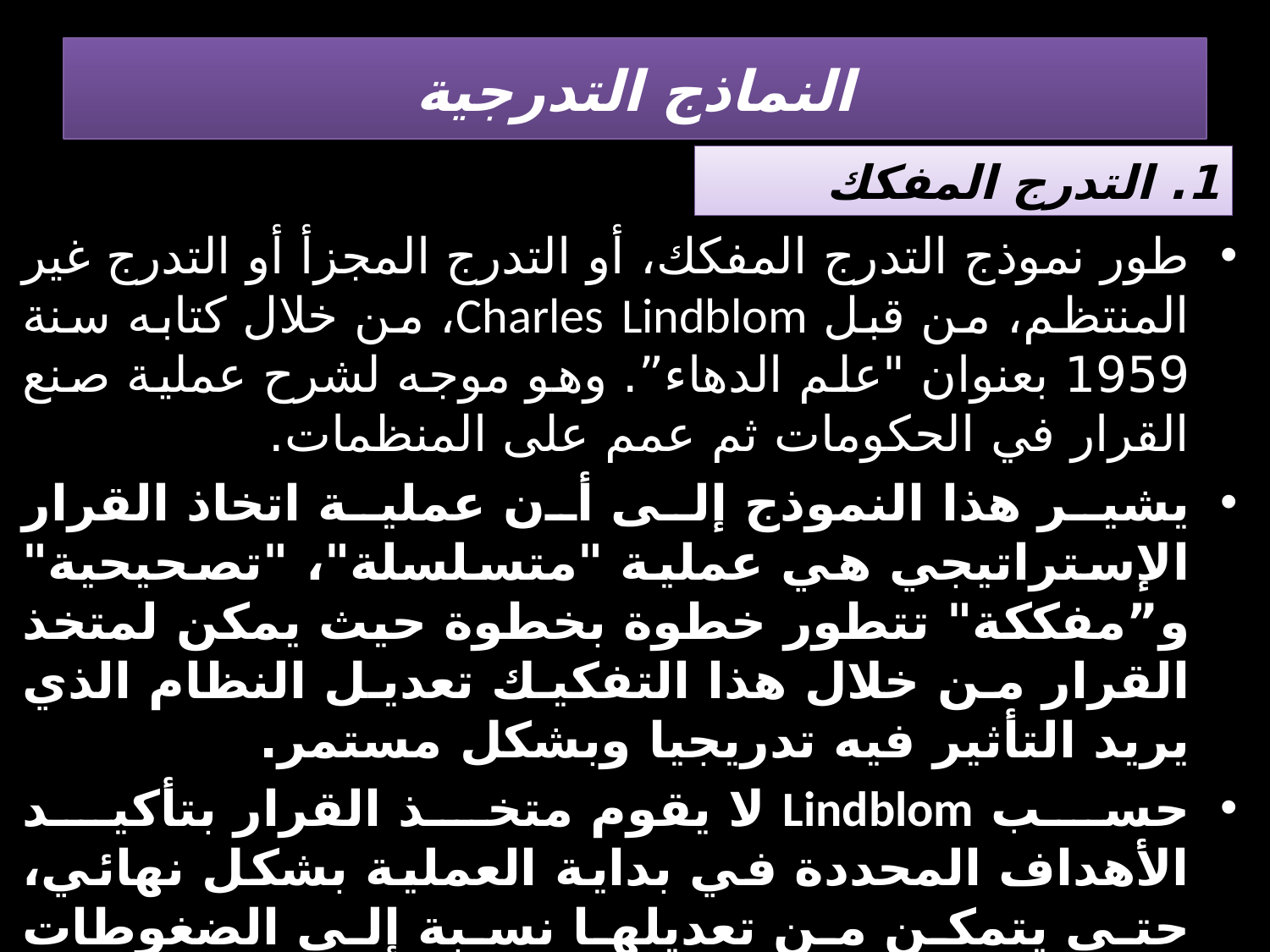

# النماذج التدرجية
1. التدرج المفكك
طور نموذج التدرج المفكك، أو التدرج المجزأ أو التدرج غير المنتظم، من قبل Charles Lindblom، من خلال كتابه سنة 1959 بعنوان "علم الدهاء”. وهو موجه لشرح عملية صنع القرار في الحكومات ثم عمم على المنظمات.
يشير هذا النموذج إلى أن عملية اتخاذ القرار الإستراتيجي هي عملية "متسلسلة"، "تصحيحية" و”مفككة" تتطور خطوة بخطوة حيث يمكن لمتخذ القرار من خلال هذا التفكيك تعديل النظام الذي يريد التأثير فيه تدريجيا وبشكل مستمر.
حسب Lindblom لا يقوم متخذ القرار بتأكيد الأهداف المحددة في بداية العملية بشكل نهائي، حتى يتمكن من تعديلها نسبة إلى الضغوطات التي سيتعرض لها. فهو بهذا الشكل مستعد لعقد اتفاقات والدخول في تحالفات ومساومات حتى وان أدى ذلك إلى التنازل عن طموحاته وتفضيلاته التي حددها في البداية (على شكل أهداف). تصبح بذلك الإجراءات أكثر أهمية وتفضيلا من الأهداف.